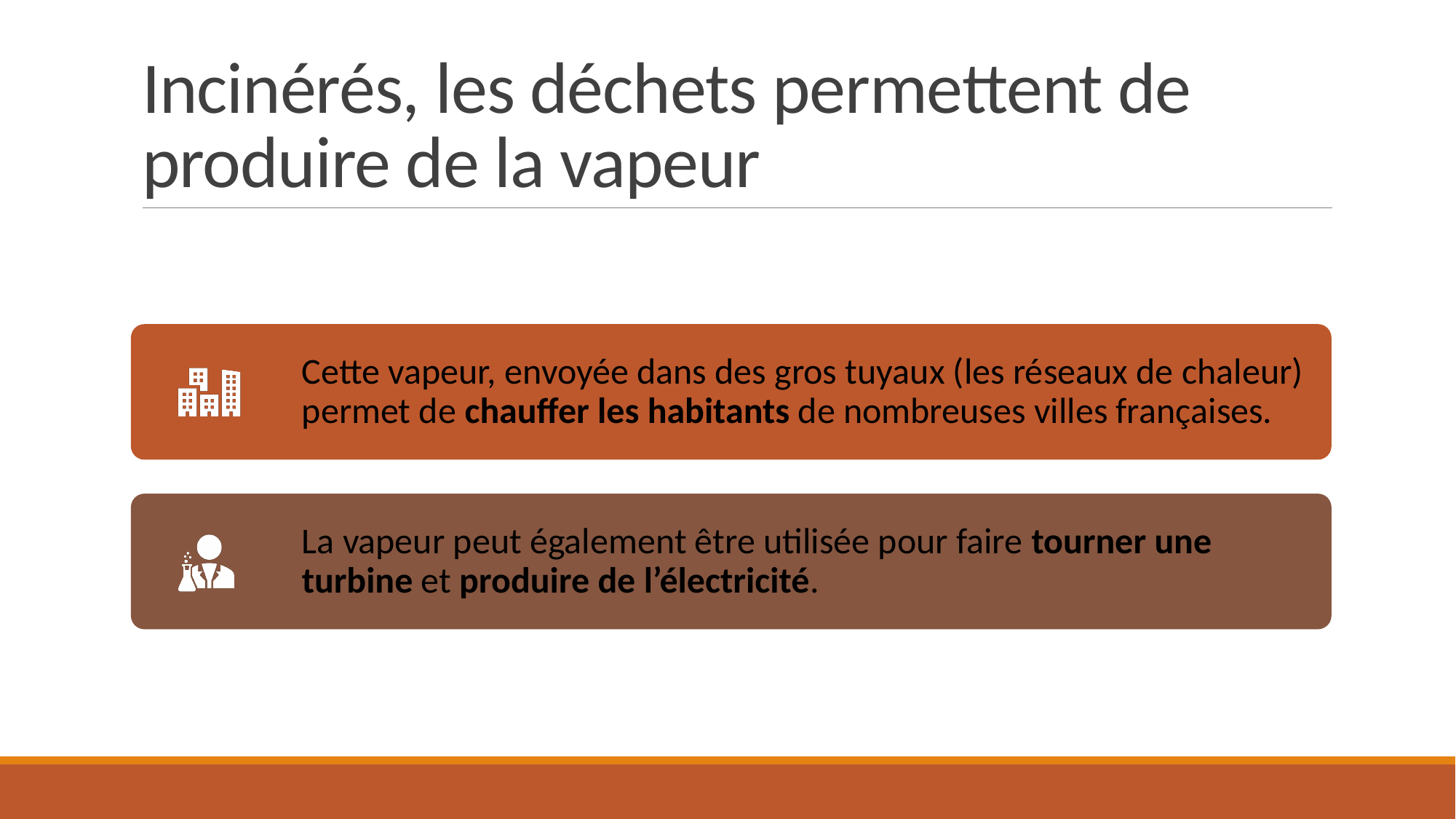

# Incinérés, les déchets permettent de produire de la vapeur
Cette vapeur, envoyée dans des gros tuyaux (les réseaux de chaleur) permet de chauffer les habitants de nombreuses villes françaises.
La vapeur peut également être utilisée pour faire tourner une turbine et produire de l’électricité.